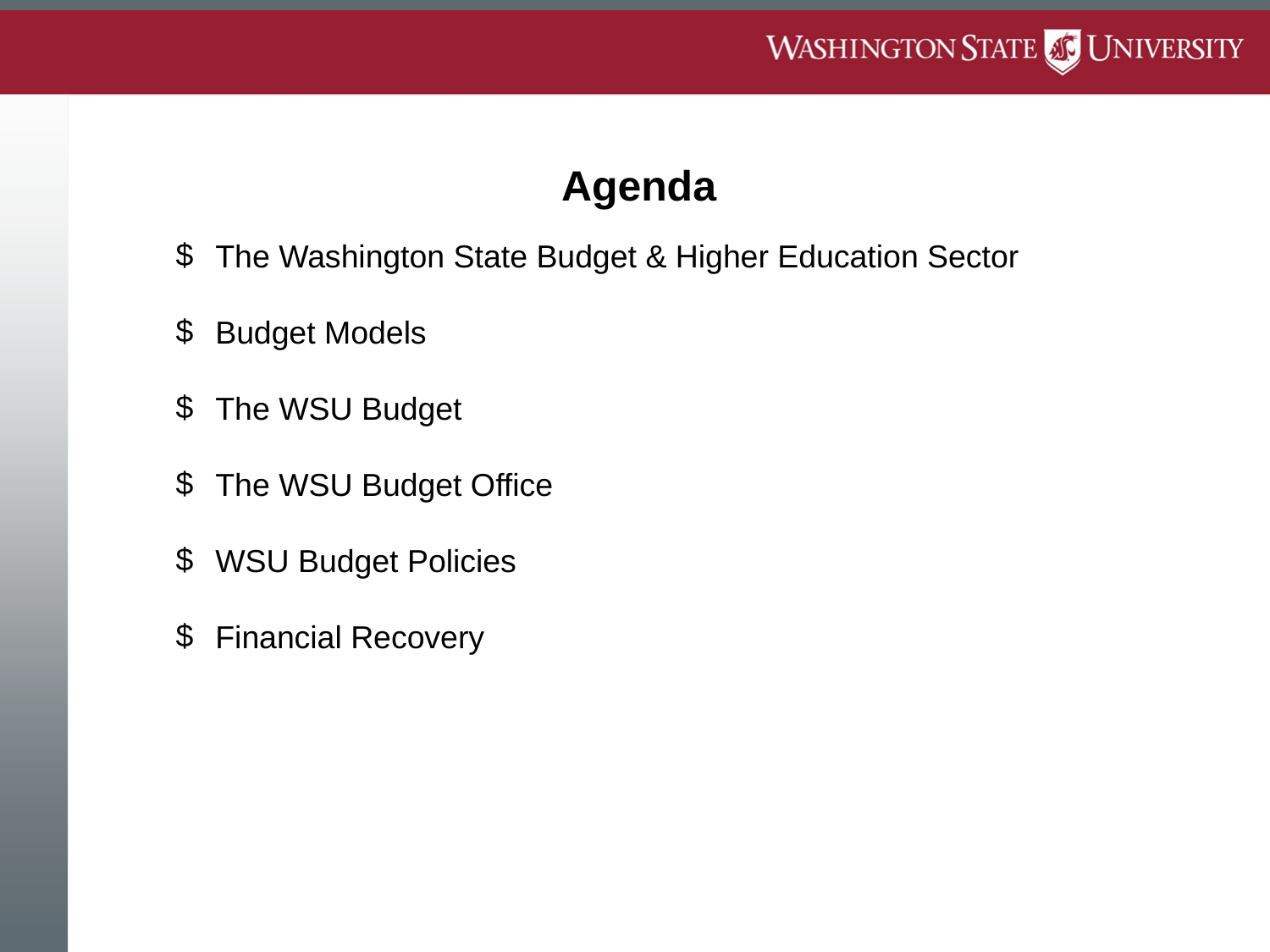

# Agenda
The Washington State Budget & Higher Education Sector

Budget Models

The WSU Budget

The WSU Budget Office

WSU Budget Policies

Financial Recovery